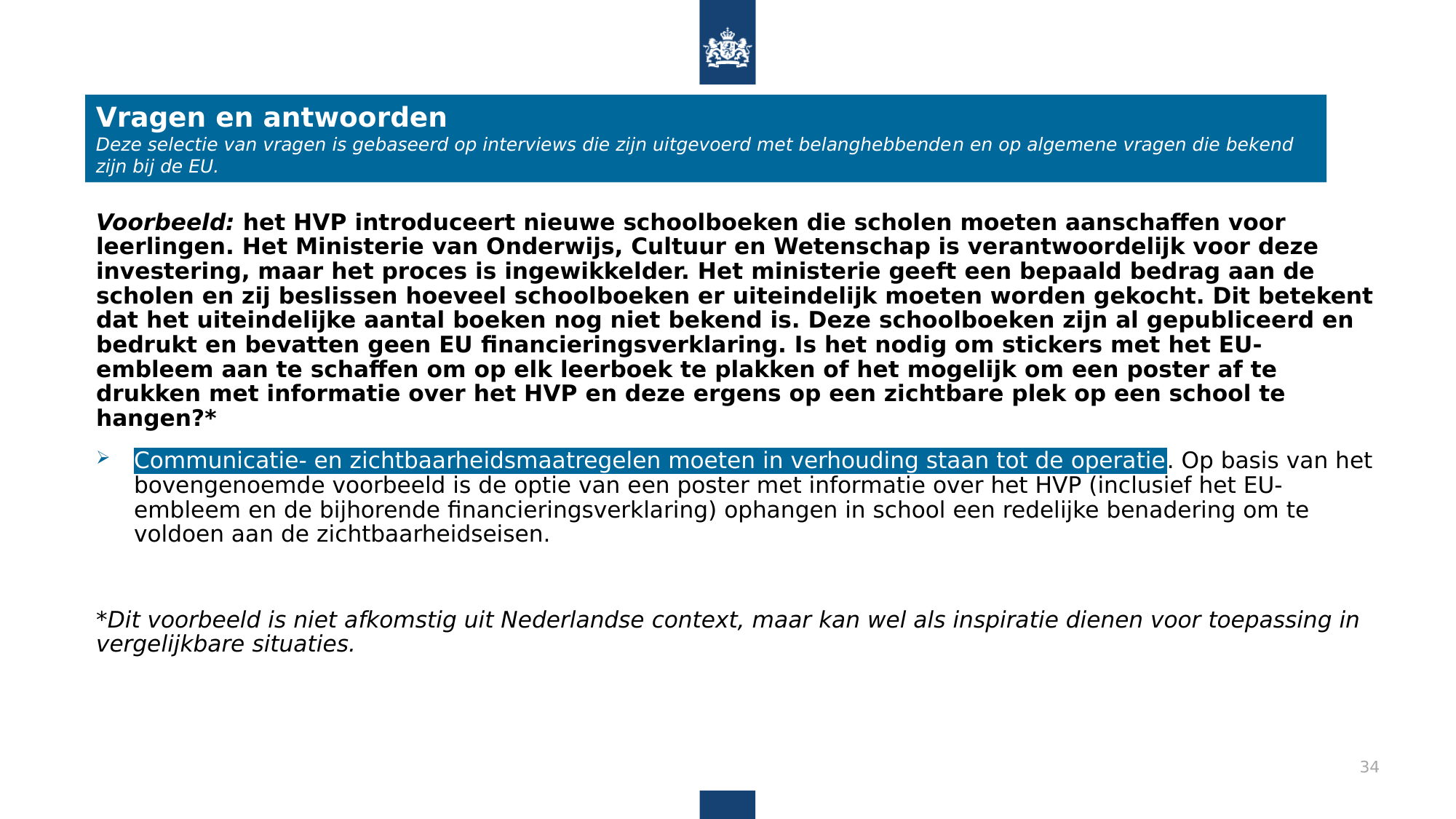

Vragen en antwoorden
Deze selectie van vragen is gebaseerd op interviews die zijn uitgevoerd met belanghebbenden en op algemene vragen die bekend zijn bij de EU.
Voorbeeld: het HVP introduceert nieuwe schoolboeken die scholen moeten aanschaffen voor leerlingen. Het Ministerie van Onderwijs, Cultuur en Wetenschap is verantwoordelijk voor deze investering, maar het proces is ingewikkelder. Het ministerie geeft een bepaald bedrag aan de scholen en zij beslissen hoeveel schoolboeken er uiteindelijk moeten worden gekocht. Dit betekent dat het uiteindelijke aantal boeken nog niet bekend is. Deze schoolboeken zijn al gepubliceerd en bedrukt en bevatten geen EU financieringsverklaring. Is het nodig om stickers met het EU-embleem aan te schaffen om op elk leerboek te plakken of het mogelijk om een poster af te drukken met informatie over het HVP en deze ergens op een zichtbare plek op een school te hangen?*
Communicatie- en zichtbaarheidsmaatregelen moeten in verhouding staan tot de operatie. Op basis van het bovengenoemde voorbeeld is de optie van een poster met informatie over het HVP (inclusief het EU-embleem en de bijhorende financieringsverklaring) ophangen in school een redelijke benadering om te voldoen aan de zichtbaarheidseisen.

*Dit voorbeeld is niet afkomstig uit Nederlandse context, maar kan wel als inspiratie dienen voor toepassing in vergelijkbare situaties.

34